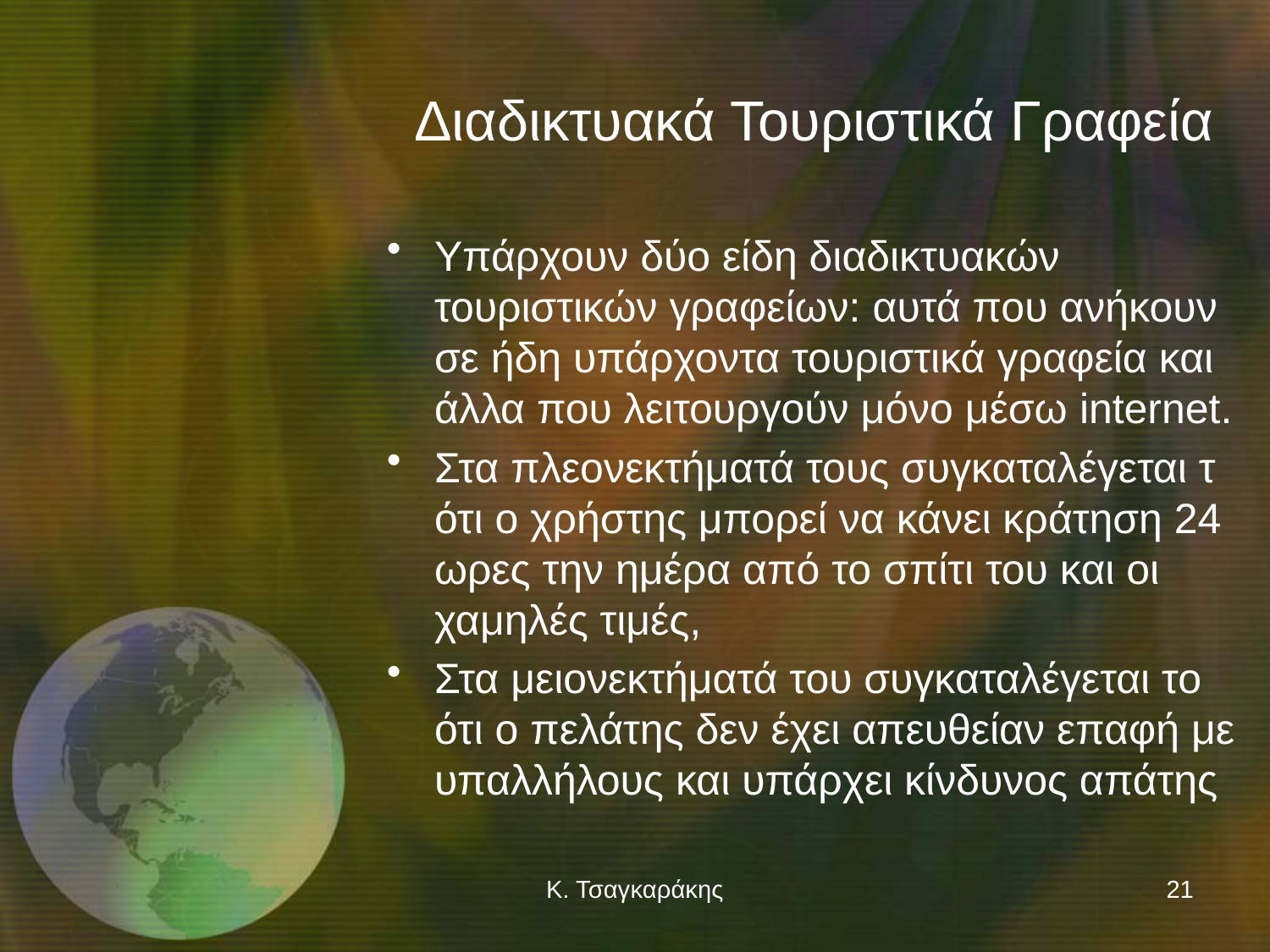

# Διαδικτυακά Τουριστικά Γραφεία
Υπάρχουν δύο είδη διαδικτυακών τουριστικών γραφείων: αυτά που ανήκουν σε ήδη υπάρχοντα τουριστικά γραφεία και άλλα που λειτουργούν μόνο μέσω internet.
Στα πλεονεκτήματά τους συγκαταλέγεται τ ότι ο χρήστης μπορεί να κάνει κράτηση 24 ωρες την ημέρα από το σπίτι του και οι χαμηλές τιμές,
Στα μειονεκτήματά του συγκαταλέγεται το ότι ο πελάτης δεν έχει απευθείαν επαφή με υπαλλήλους και υπάρχει κίνδυνος απάτης
Κ. Τσαγκαράκης
21